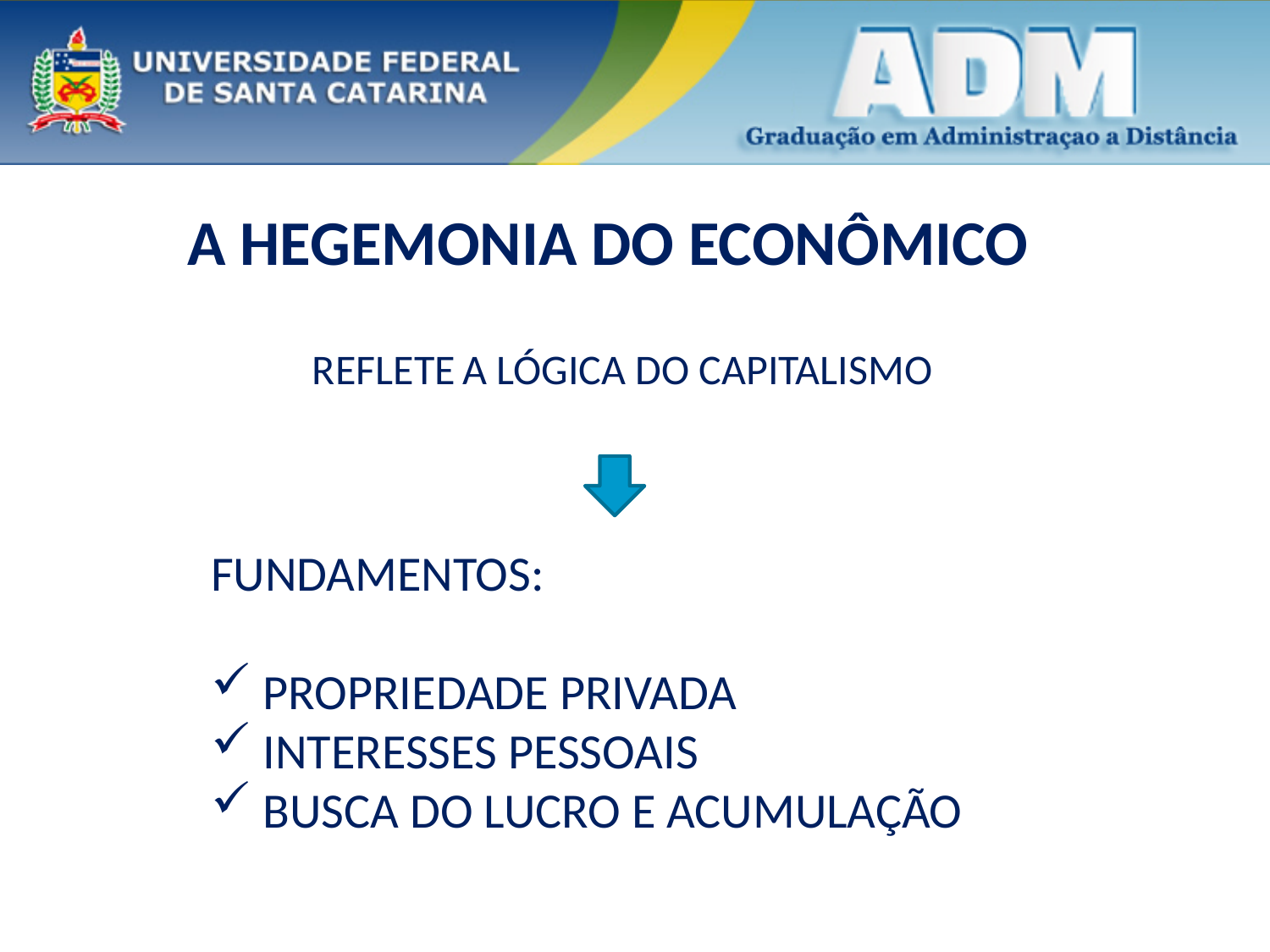

A HEGEMONIA DO ECONÔMICO

REFLETE A LÓGICA DO CAPITALISMO

FUNDAMENTOS:

 PROPRIEDADE PRIVADA
 INTERESSES PESSOAIS
 BUSCA DO LUCRO E ACUMULAÇÃO